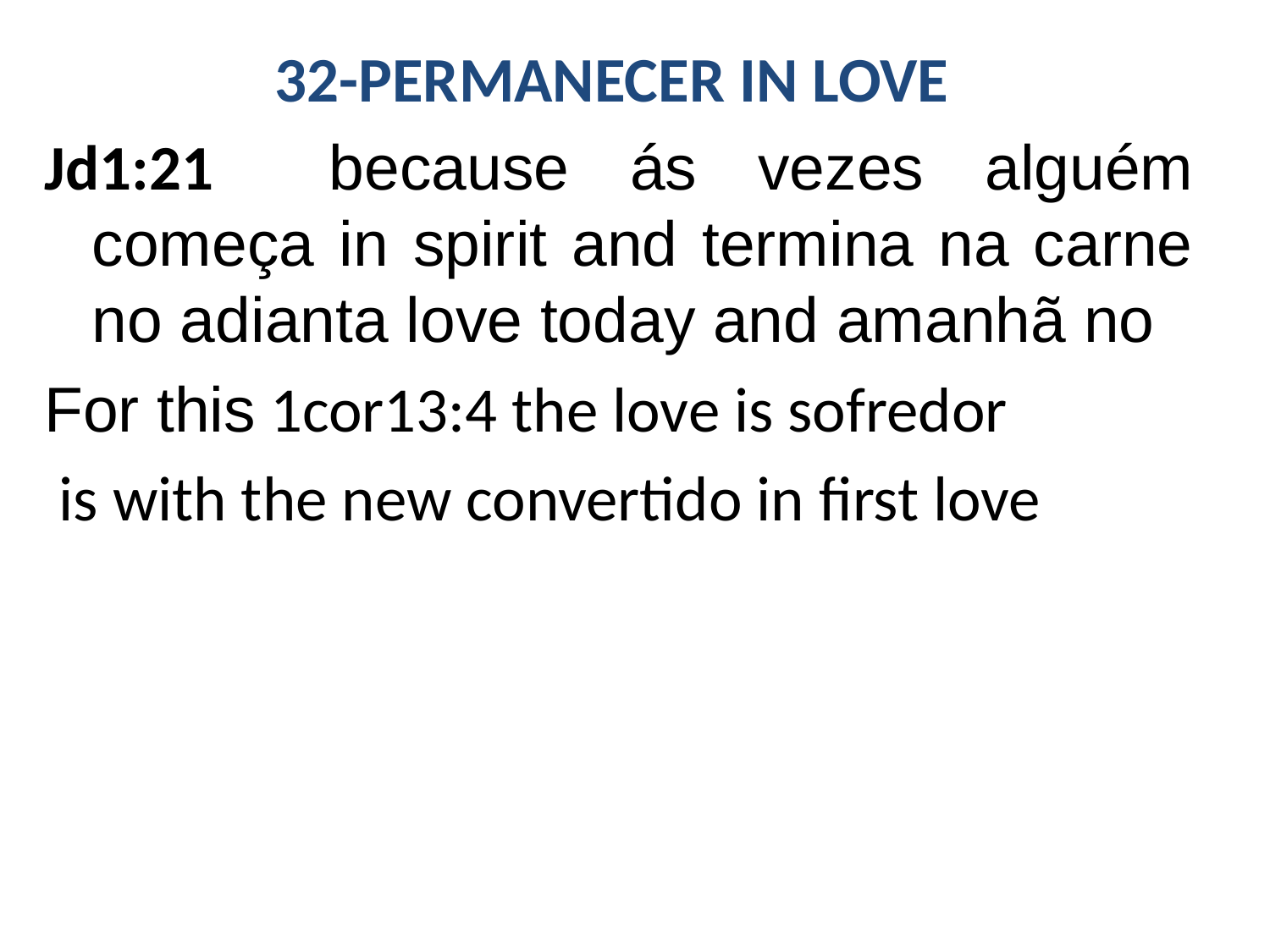

32-PERMANECER IN LOVE
Jd1:21  because ás vezes alguém começa in spirit and termina na carne no adianta love today and amanhã no
For this 1cor13:4 the love is sofredor
 is with the new convertido in first love